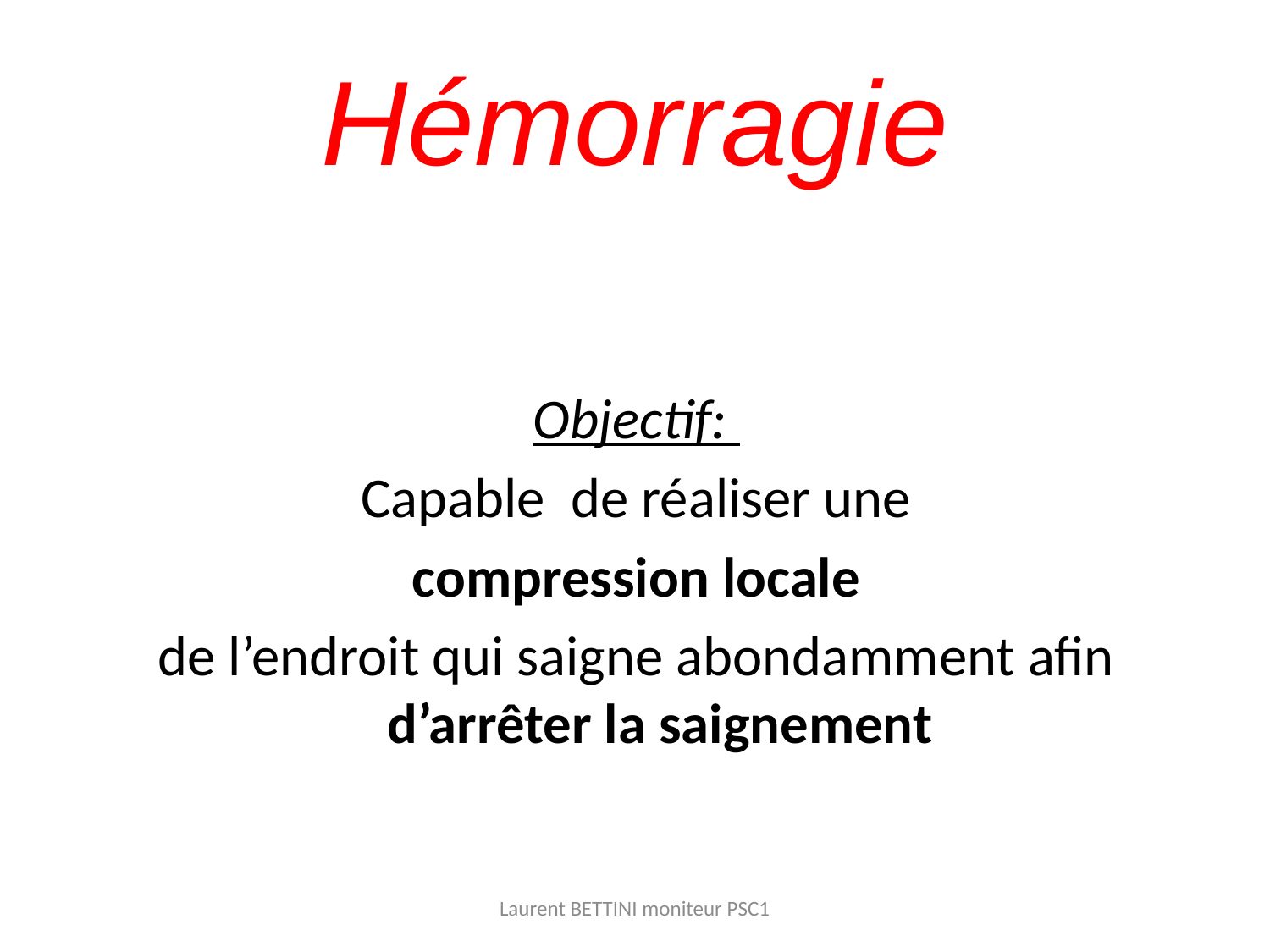

# Hémorragie
Objectif:
Capable  de réaliser une
 compression locale
de l’endroit qui saigne abondamment afin d’arrêter la saignement
Laurent BETTINI moniteur PSC1